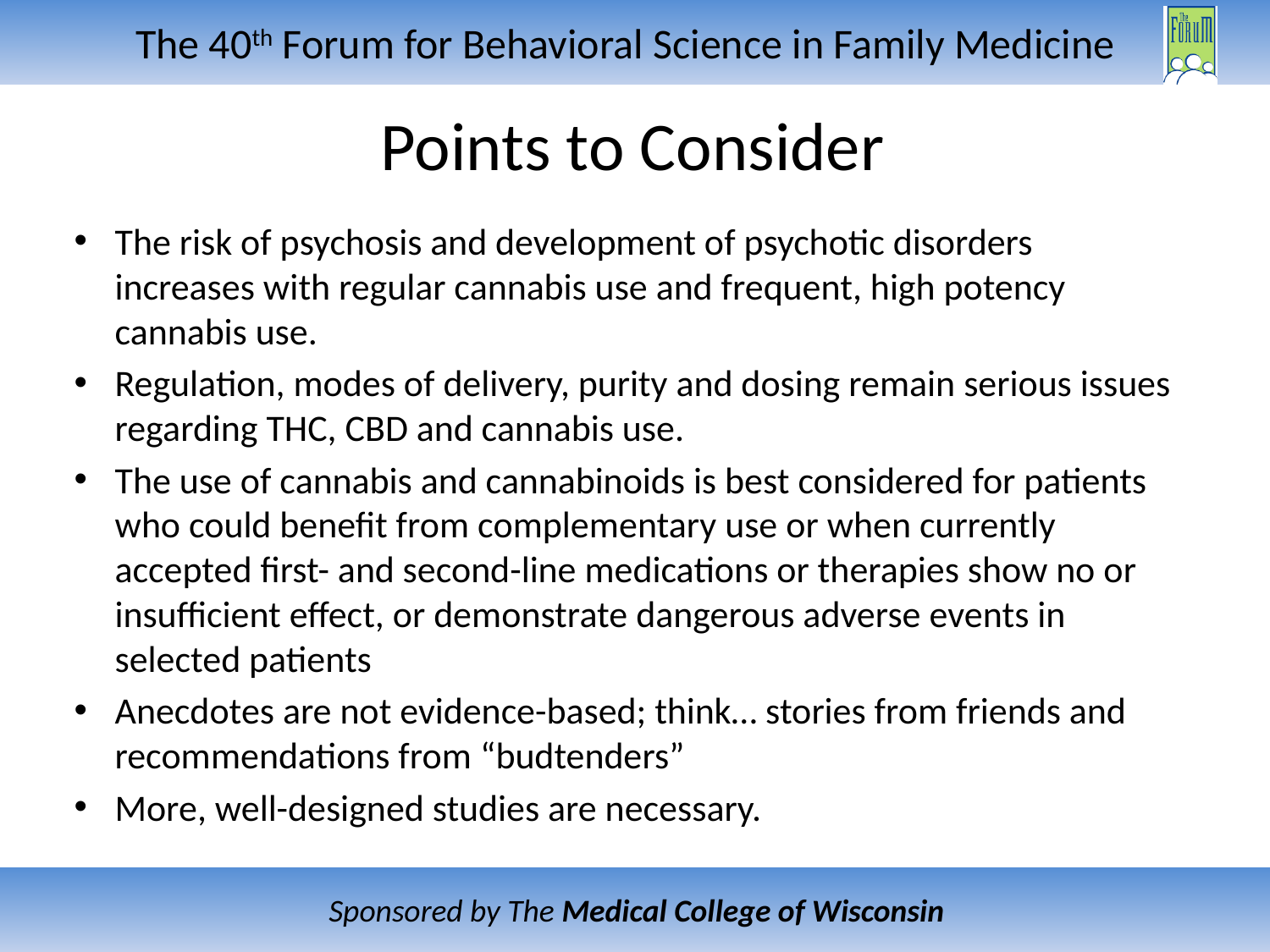

# Points to Consider
The risk of psychosis and development of psychotic disorders increases with regular cannabis use and frequent, high potency cannabis use.
Regulation, modes of delivery, purity and dosing remain serious issues regarding THC, CBD and cannabis use.
The use of cannabis and cannabinoids is best considered for patients who could benefit from complementary use or when currently accepted first- and second-line medications or therapies show no or insufficient effect, or demonstrate dangerous adverse events in selected patients
Anecdotes are not evidence-based; think… stories from friends and recommendations from “budtenders”
More, well-designed studies are necessary.